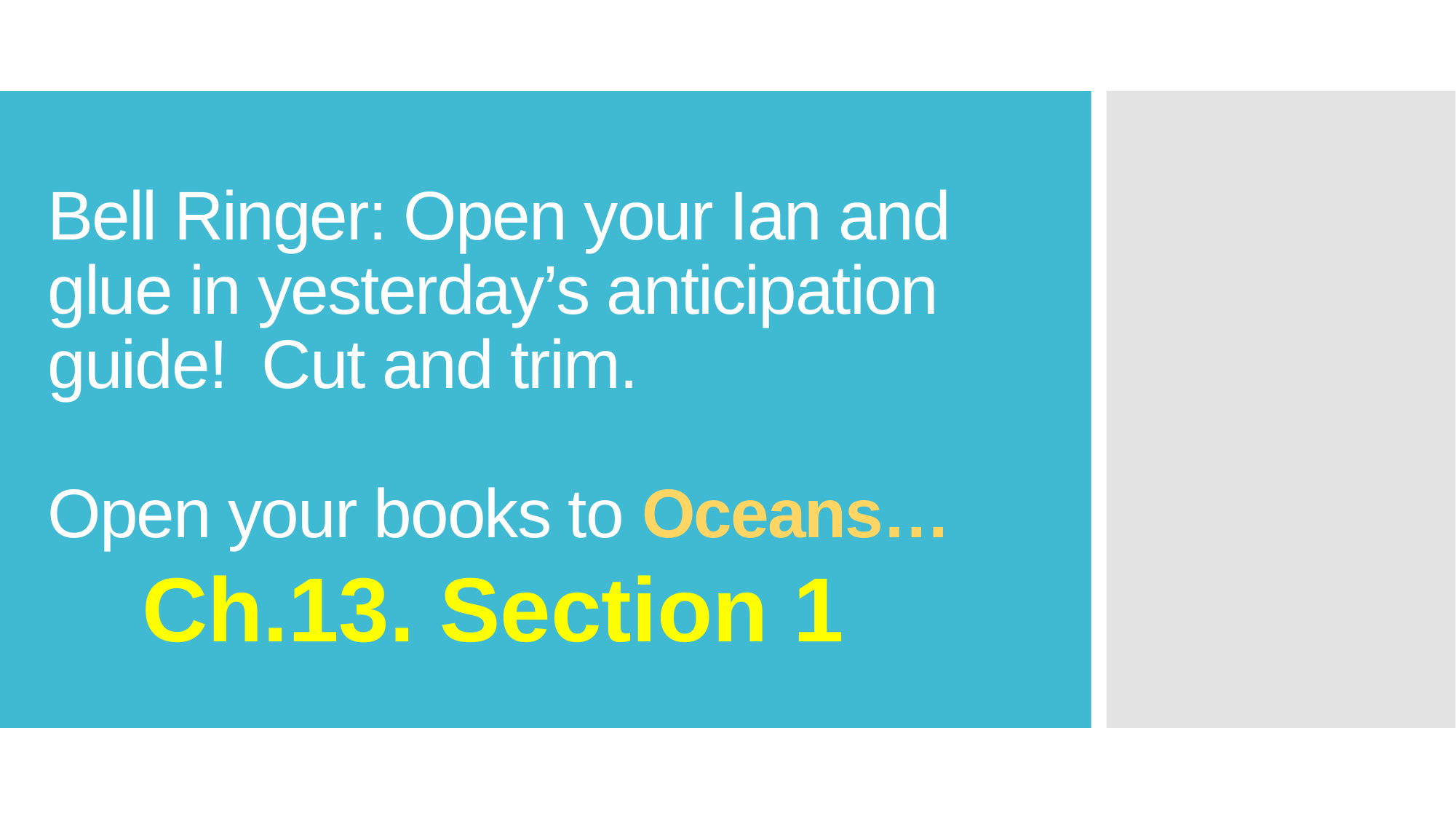

# Bell Ringer: Open your Ian and glue in yesterday’s anticipation guide!  Cut and trim. Open your books to Oceans…
Ch.13. Section 1